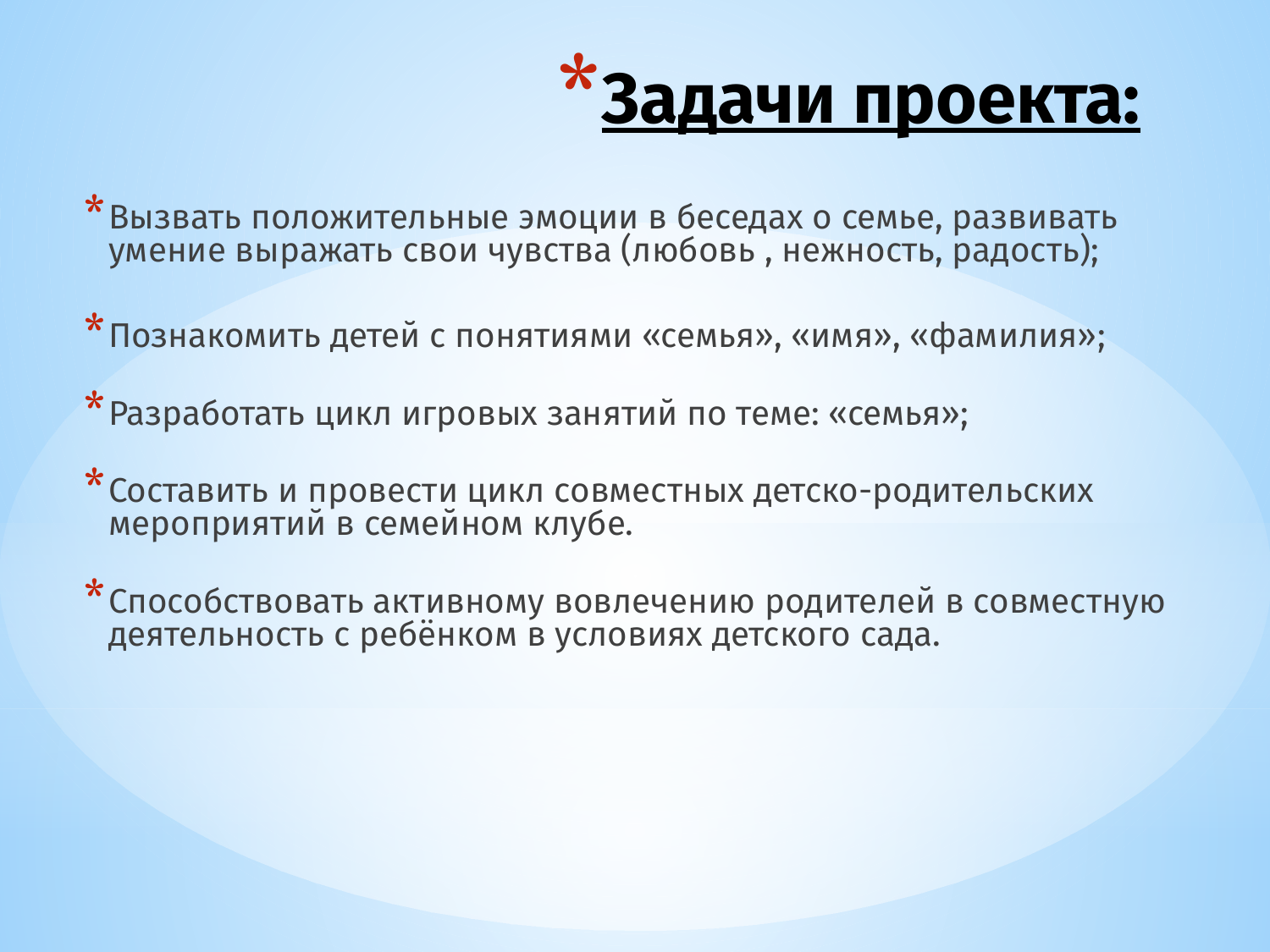

# Задачи проекта:
Вызвать положительные эмоции в беседах о семье, развивать умение выражать свои чувства (любовь , нежность, радость);
Познакомить детей с понятиями «семья», «имя», «фамилия»;
Разработать цикл игровых занятий по теме: «семья»;
Составить и провести цикл совместных детско-родительских мероприятий в семейном клубе.
Способствовать активному вовлечению родителей в совместную деятельность с ребёнком в условиях детского сада.